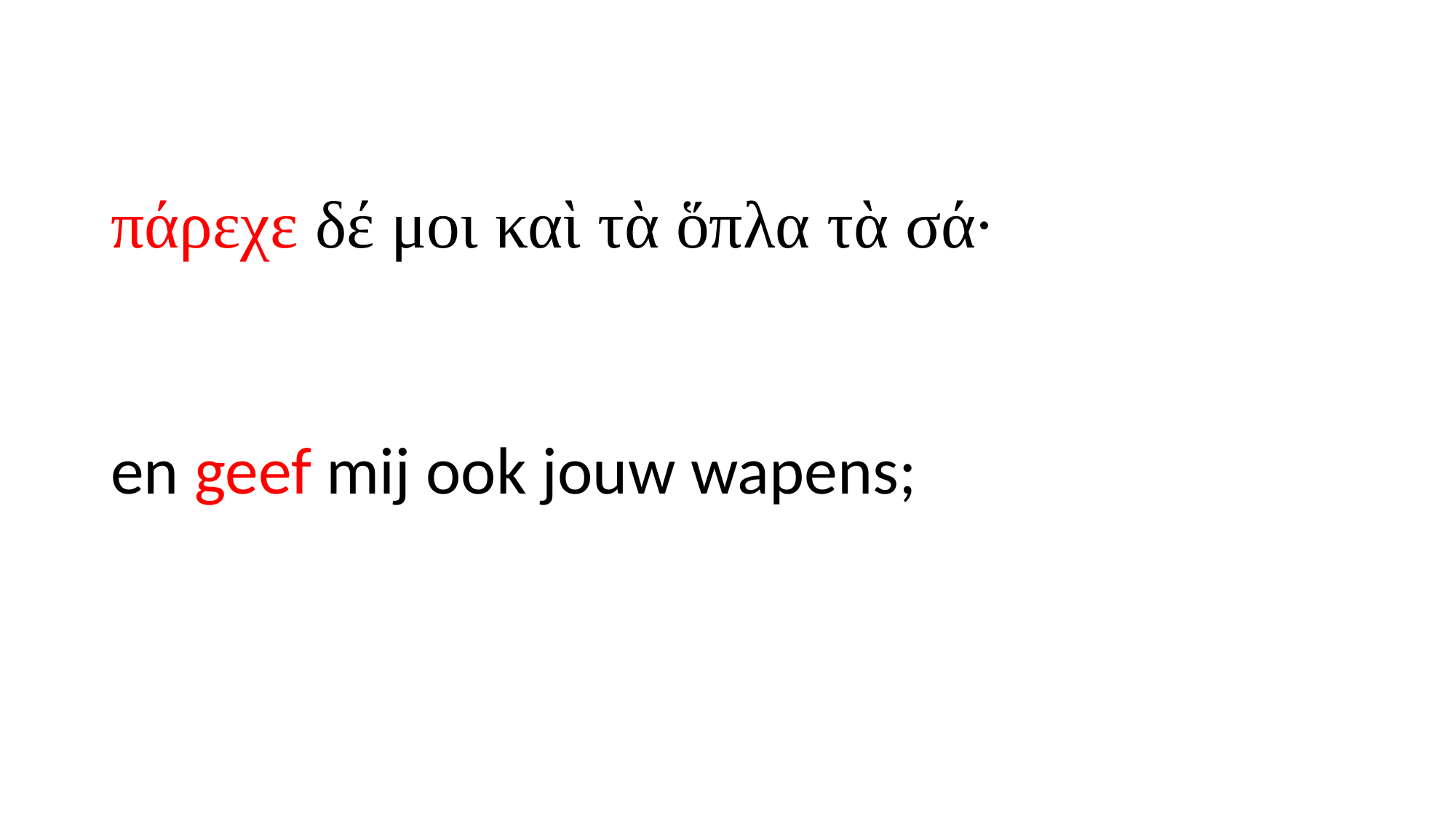

# πάρεχε δέ μοι καὶ τὰ ὅπλα τὰ σά·
en geef mij ook jouw wapens;